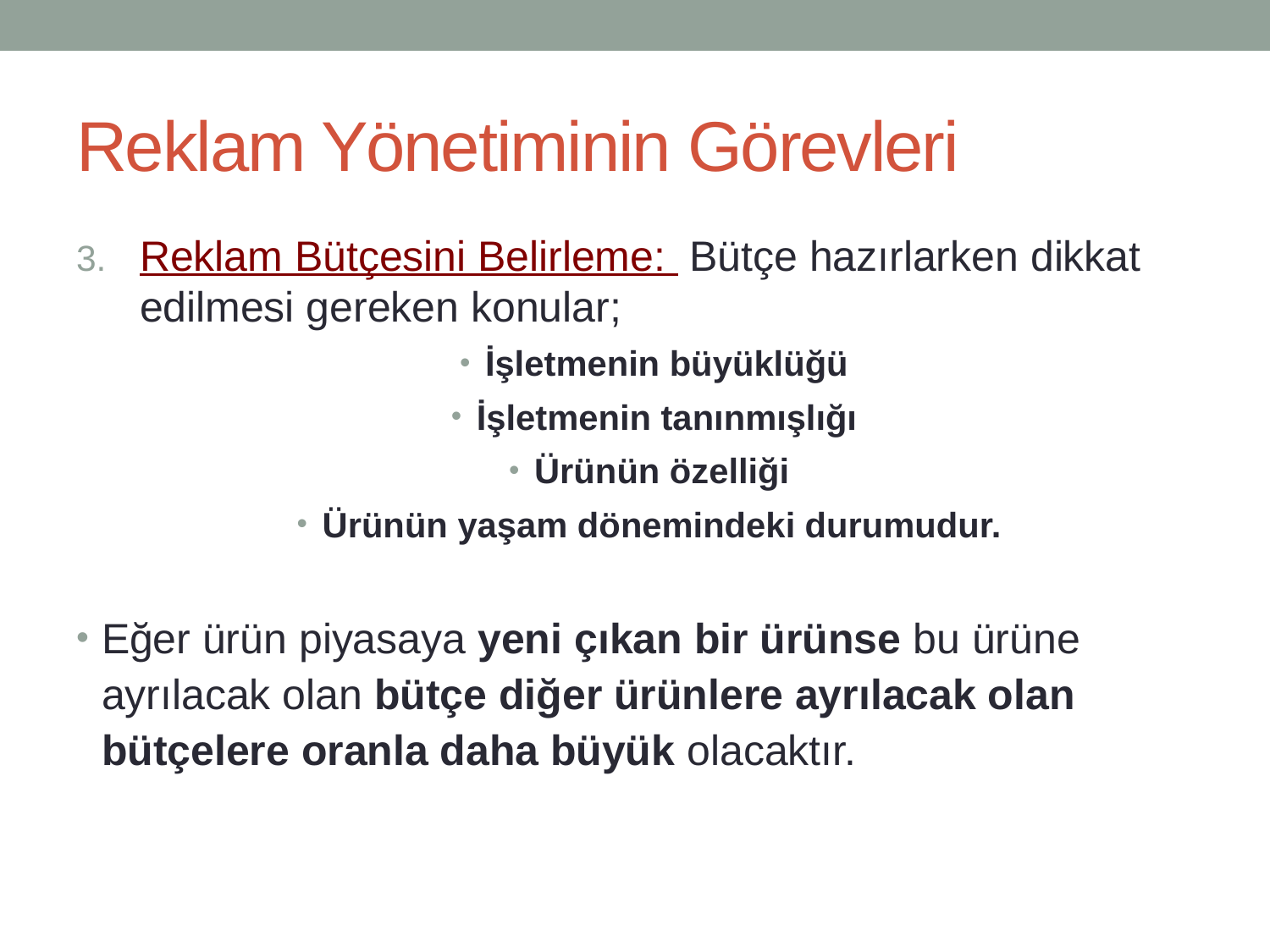

# Reklam Yönetiminin Görevleri
Reklam Bütçesini Belirleme:  Bütçe hazırlarken dikkat edilmesi gereken konular;
İşletmenin büyüklüğü
İşletmenin tanınmışlığı
Ürünün özelliği
Ürünün yaşam dönemindeki durumudur.

Eğer ürün piyasaya yeni çıkan bir ürünse bu ürüne ayrılacak olan bütçe diğer ürünlere ayrılacak olan bütçelere oranla daha büyük olacaktır.